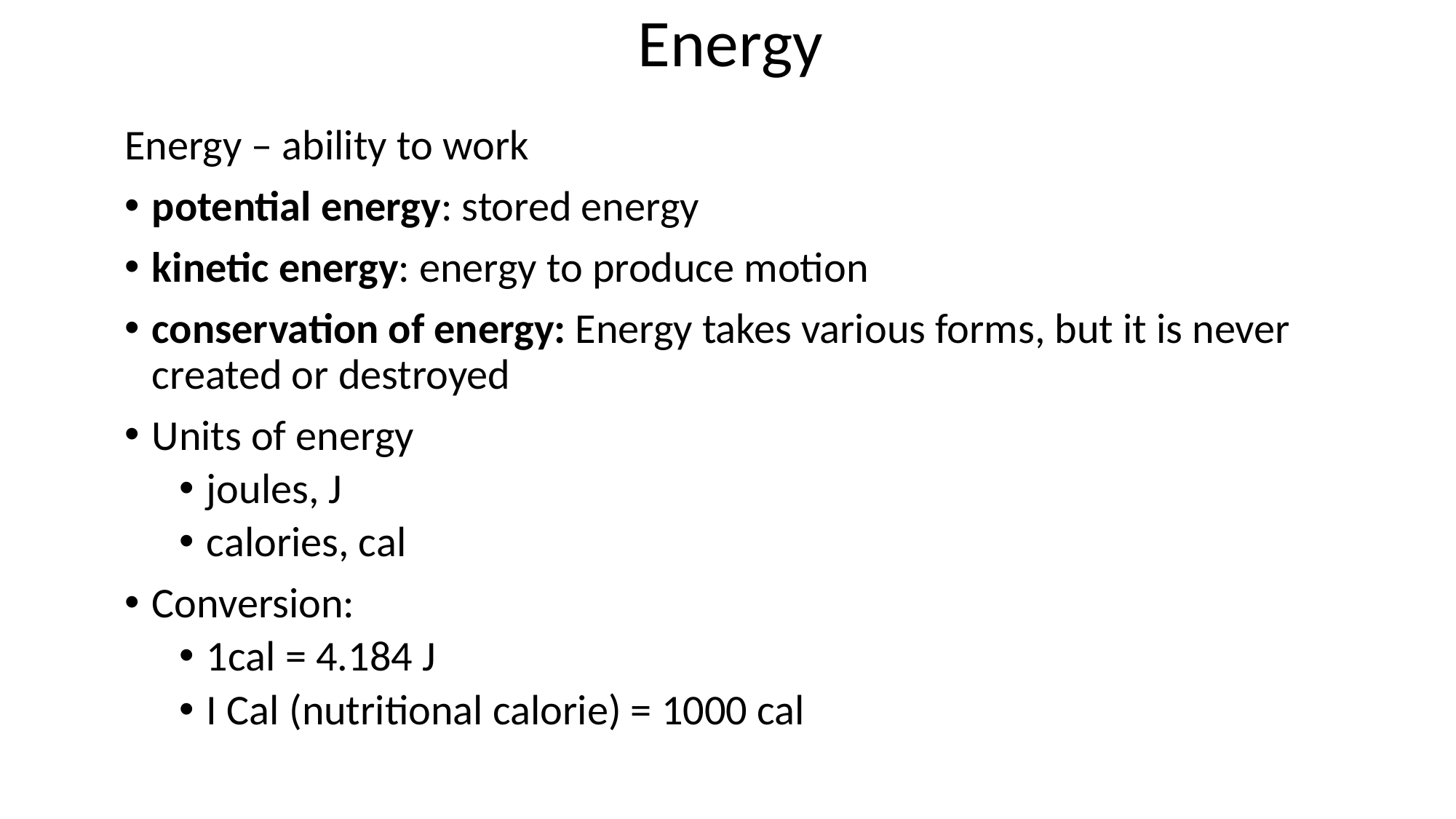

# Energy
Energy – ability to work
potential energy: stored energy
kinetic energy: energy to produce motion
conservation of energy: Energy takes various forms, but it is never created or destroyed
Units of energy
joules, J
calories, cal
Conversion:
1cal = 4.184 J
I Cal (nutritional calorie) = 1000 cal